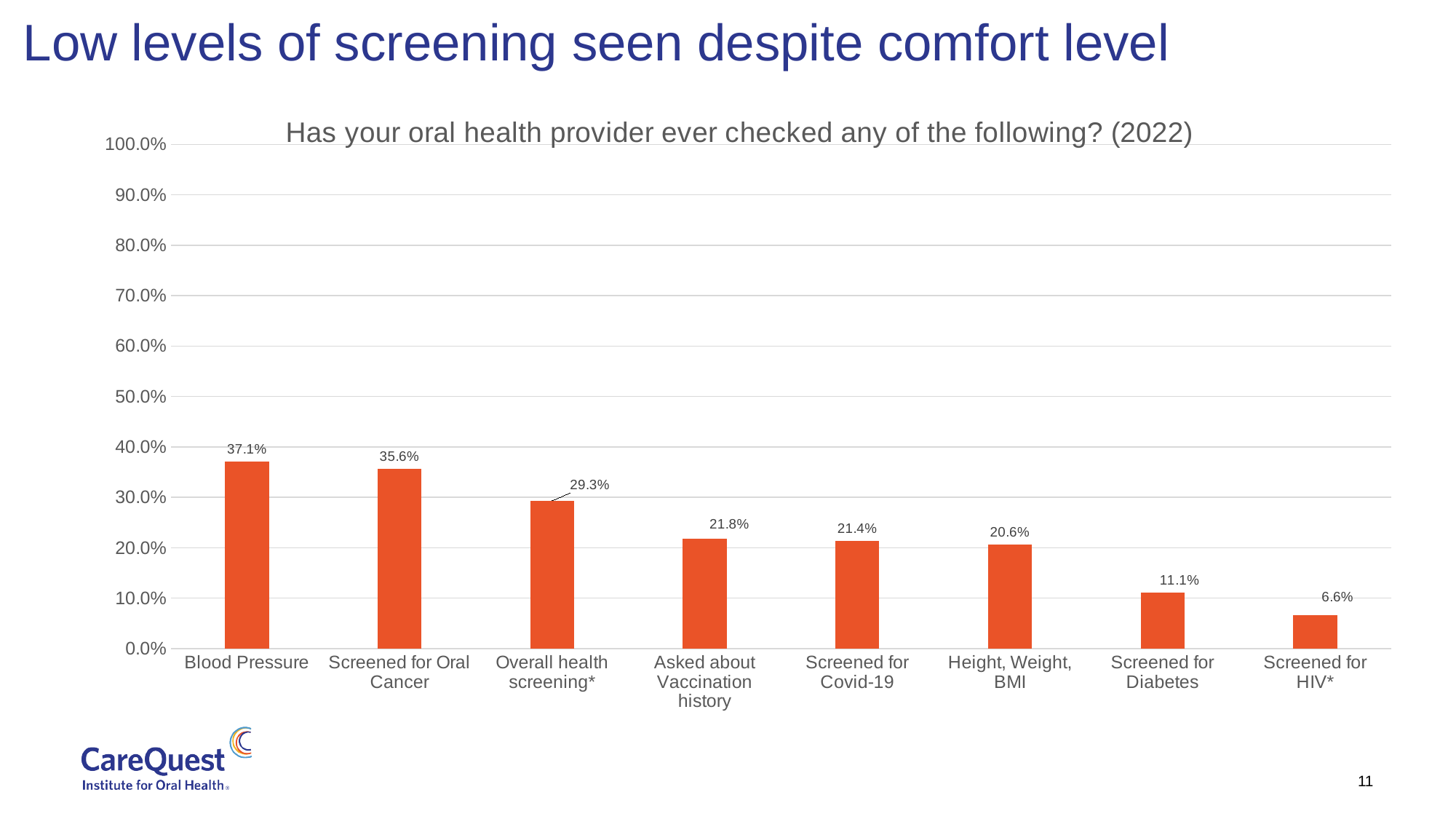

Low levels of screening seen despite comfort level

### Chart: Has your oral health provider ever checked any of the following? (2022)

| Category | 2022 |
|---|---|
| Blood Pressure | 0.371 |
| Screened for Oral Cancer | 0.356 |
| Overall health screening* | 0.293 |
| Asked about Vaccination history | 0.218 |
| Screened for Covid-19 | 0.214 |
| Height, Weight, BMI | 0.206 |
| Screened for Diabetes | 0.111 |
| Screened for HIV* | 0.066 |